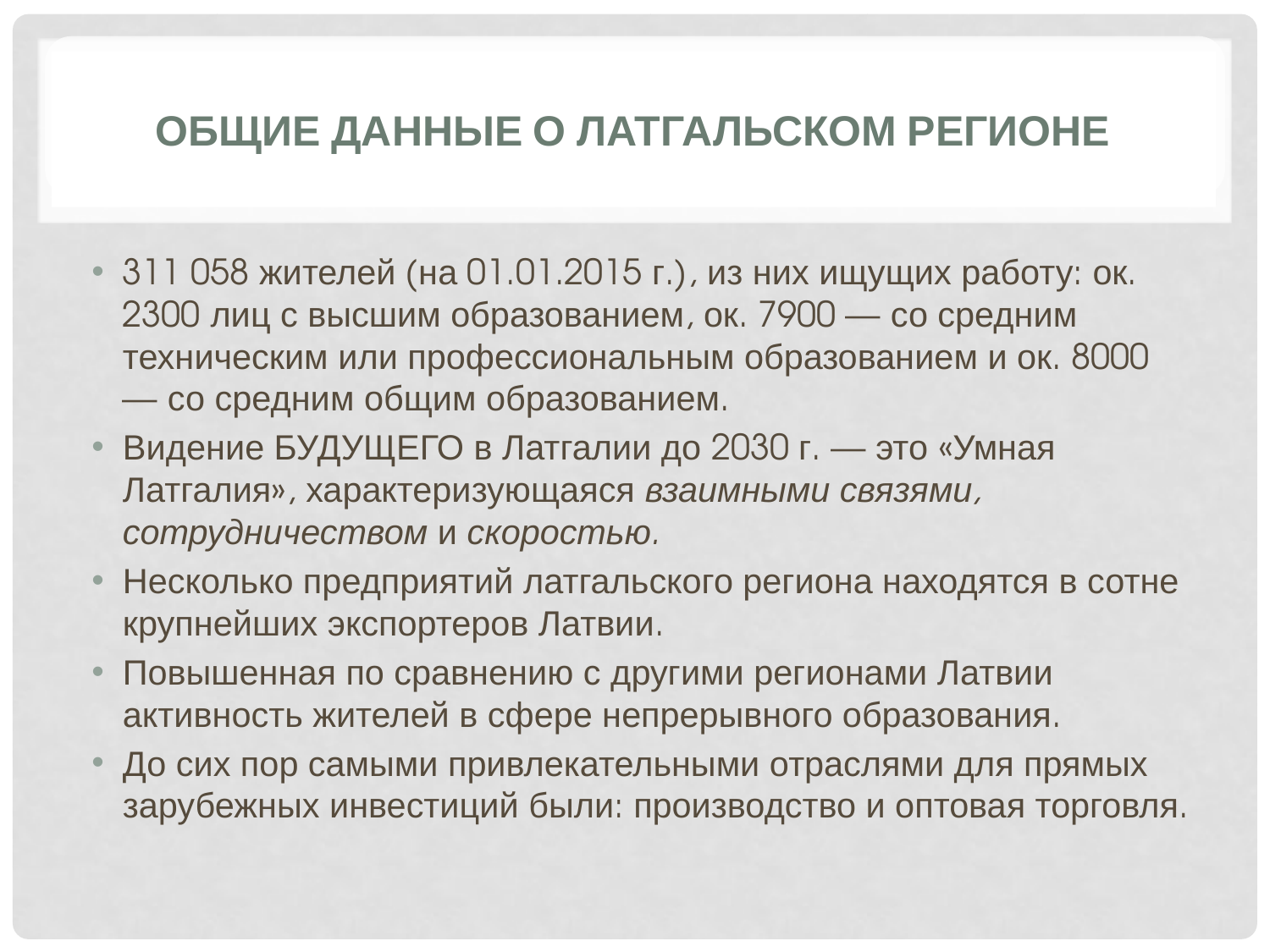

# Общие данные о латгальском регионе
311 058 жителей (на 01.01.2015 г.), из них ищущих работу: ок. 2300 лиц с высшим образованием, ок. 7900 — со средним техническим или профессиональным образованием и ок. 8000 — со средним общим образованием.
Видение БУДУЩЕГО в Латгалии до 2030 г. — это «Умная Латгалия», характеризующаяся взаимными связями, сотрудничеством и скоростью.
Несколько предприятий латгальского региона находятся в сотне крупнейших экспортеров Латвии.
Повышенная по сравнению с другими регионами Латвии активность жителей в сфере непрерывного образования.
До сих пор самыми привлекательными отраслями для прямых зарубежных инвестиций были: производство и оптовая торговля.